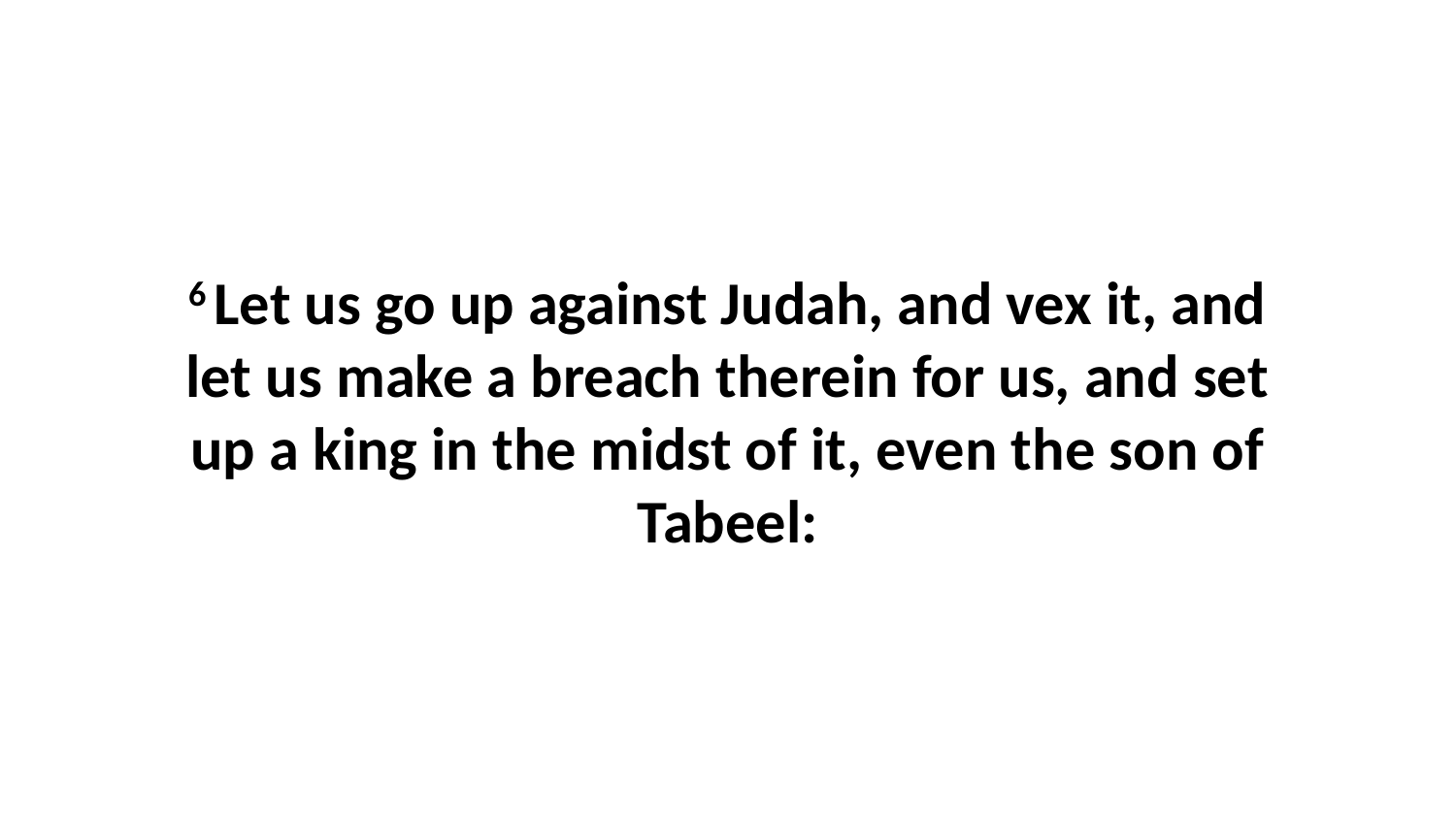

6 Let us go up against Judah, and vex it, and let us make a breach therein for us, and set up a king in the midst of it, even the son of Tabeel: